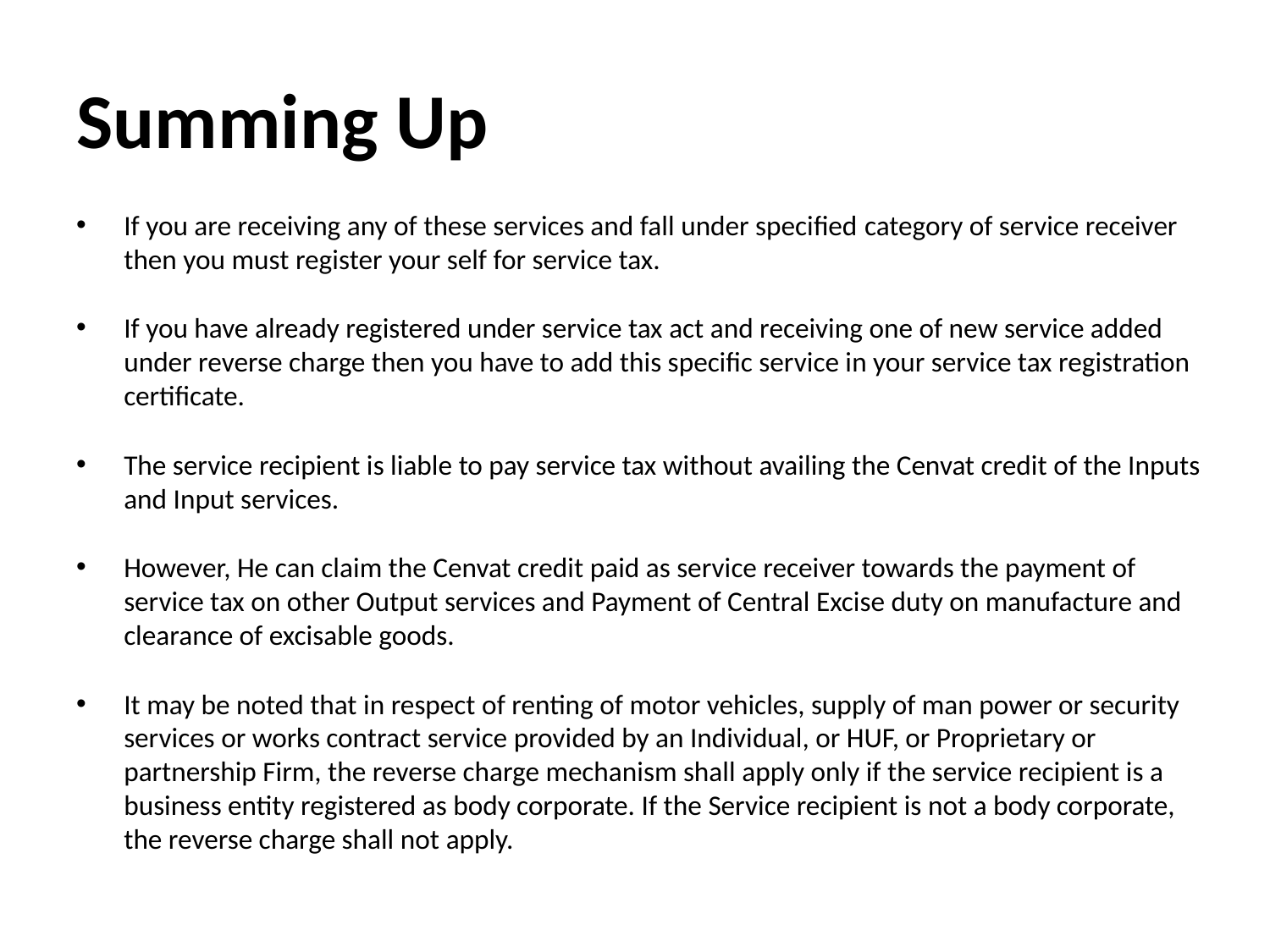

# Summing Up
If you are receiving any of these services and fall under specified category of service receiver then you must register your self for service tax.

If you have already registered under service tax act and receiving one of new service added under reverse charge then you have to add this specific service in your service tax registration certificate.

The service recipient is liable to pay service tax without availing the Cenvat credit of the Inputs and Input services.

However, He can claim the Cenvat credit paid as service receiver towards the payment of service tax on other Output services and Payment of Central Excise duty on manufacture and clearance of excisable goods.

It may be noted that in respect of renting of motor vehicles, supply of man power or security services or works contract service provided by an Individual, or HUF, or Proprietary or partnership Firm, the reverse charge mechanism shall apply only if the service recipient is a business entity registered as body corporate. If the Service recipient is not a body corporate, the reverse charge shall not apply.